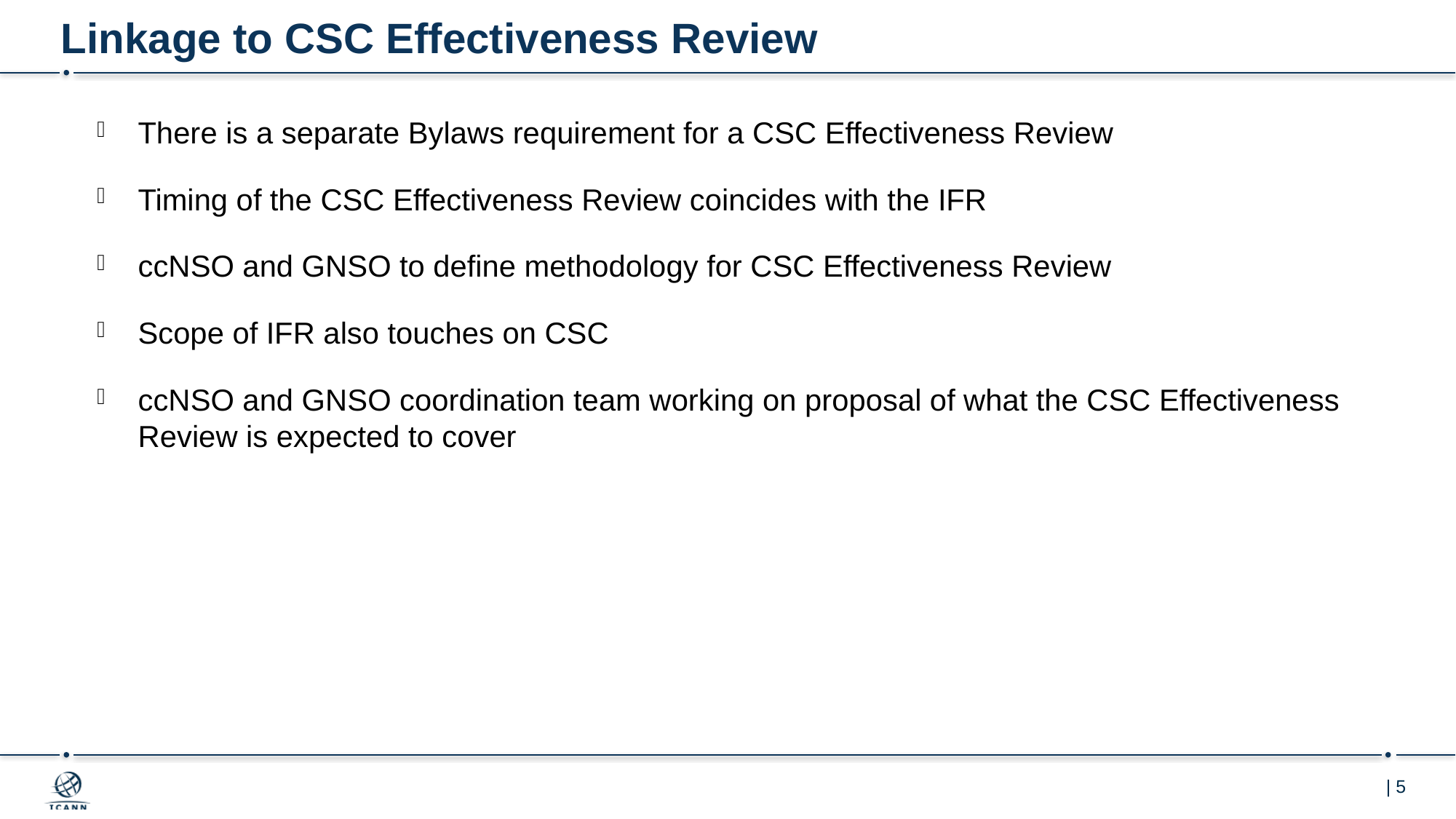

# Linkage to CSC Effectiveness Review
There is a separate Bylaws requirement for a CSC Effectiveness Review
Timing of the CSC Effectiveness Review coincides with the IFR
ccNSO and GNSO to define methodology for CSC Effectiveness Review
Scope of IFR also touches on CSC
ccNSO and GNSO coordination team working on proposal of what the CSC Effectiveness Review is expected to cover